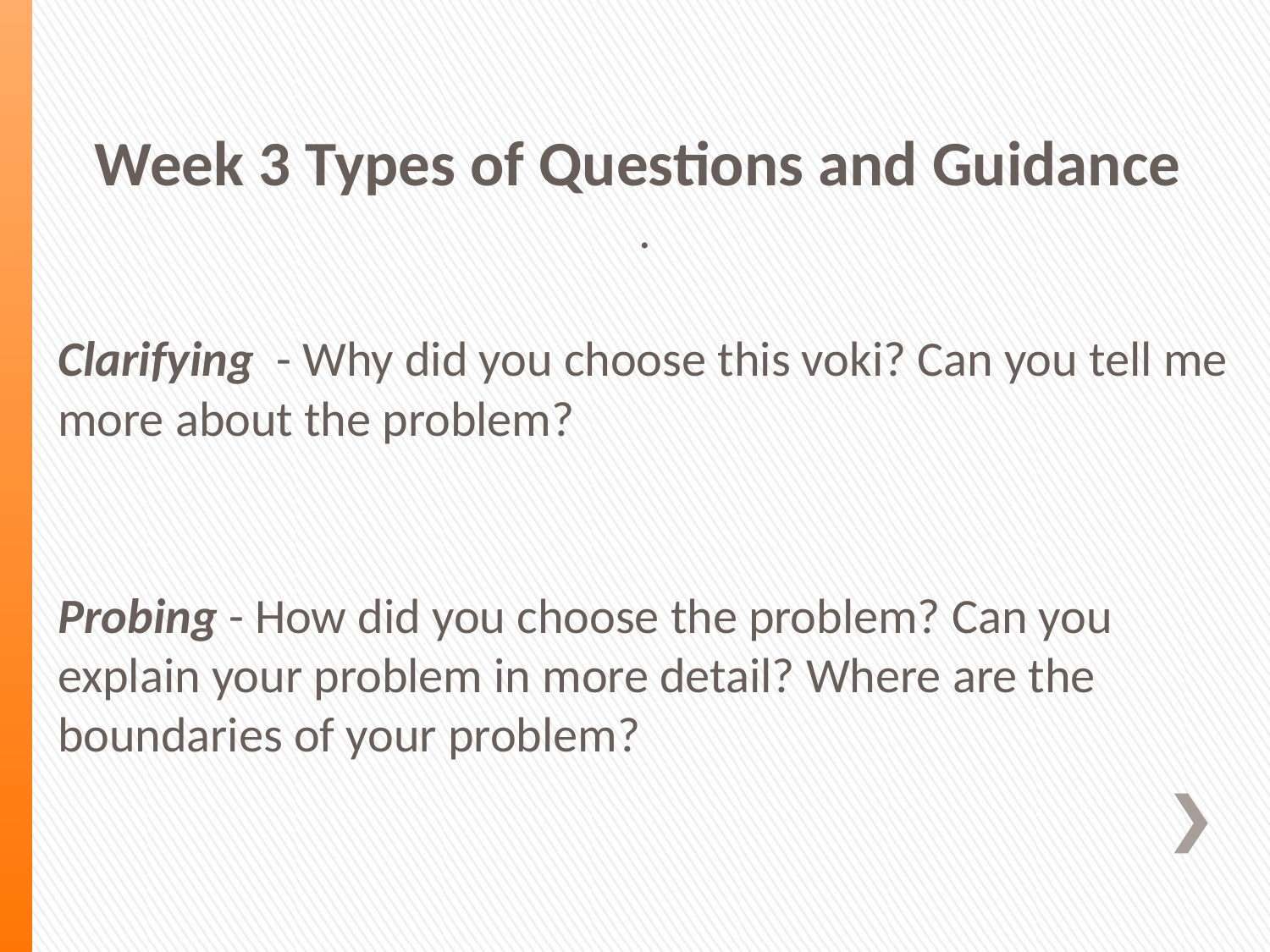

Week 3 Types of Questions and Guidance 
.
Clarifying  - Why did you choose this voki? Can you tell me more about the problem?

Probing - How did you choose the problem? Can you explain your problem in more detail? Where are the boundaries of your problem?